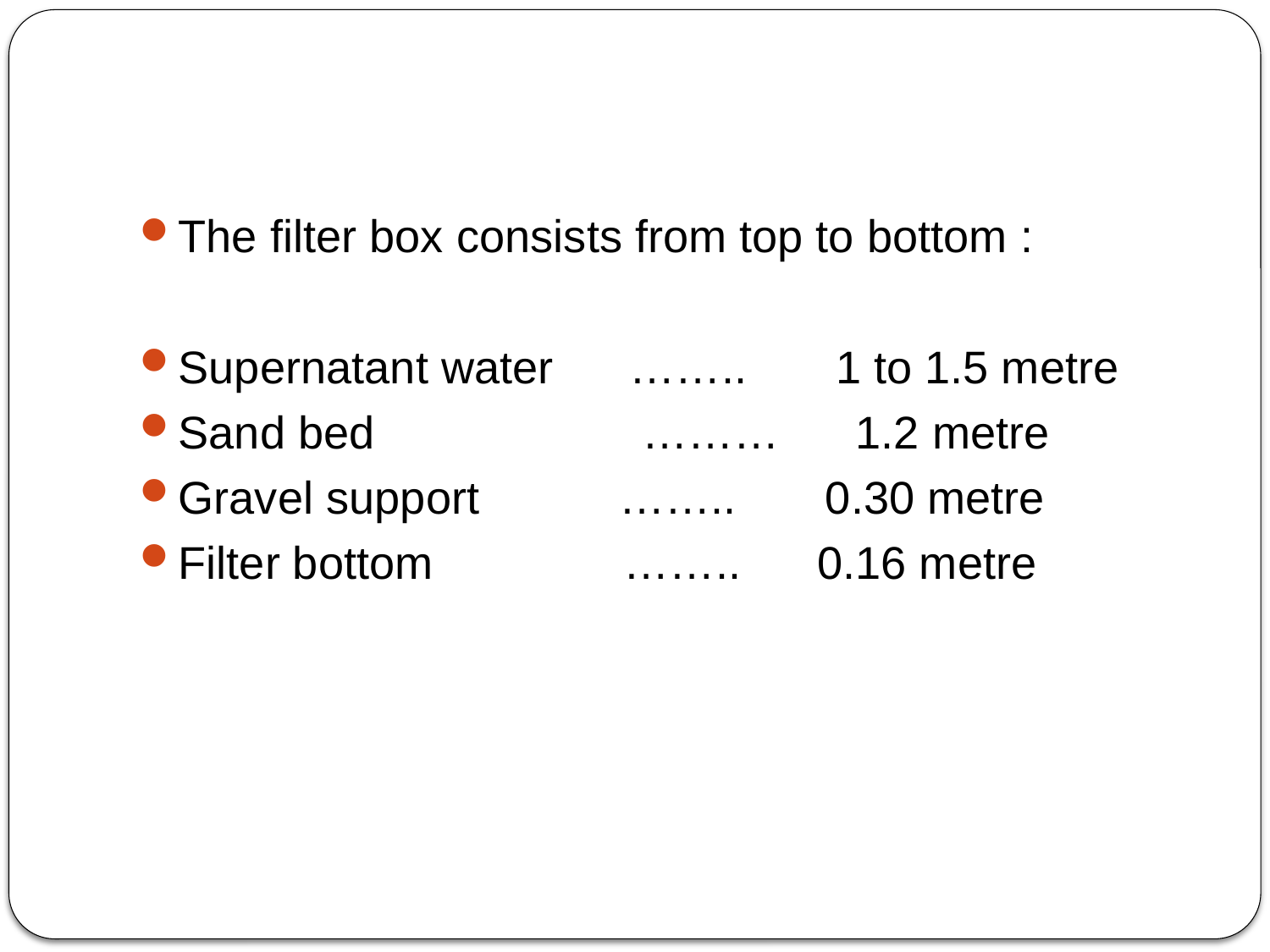

The filter box consists from top to bottom :

Supernatant water      ……..       1 to 1.5 metre
Sand bed                     ………      1.2 metre
Gravel support           ……..       0.30 metre
Filter bottom               ……..      0.16 metre